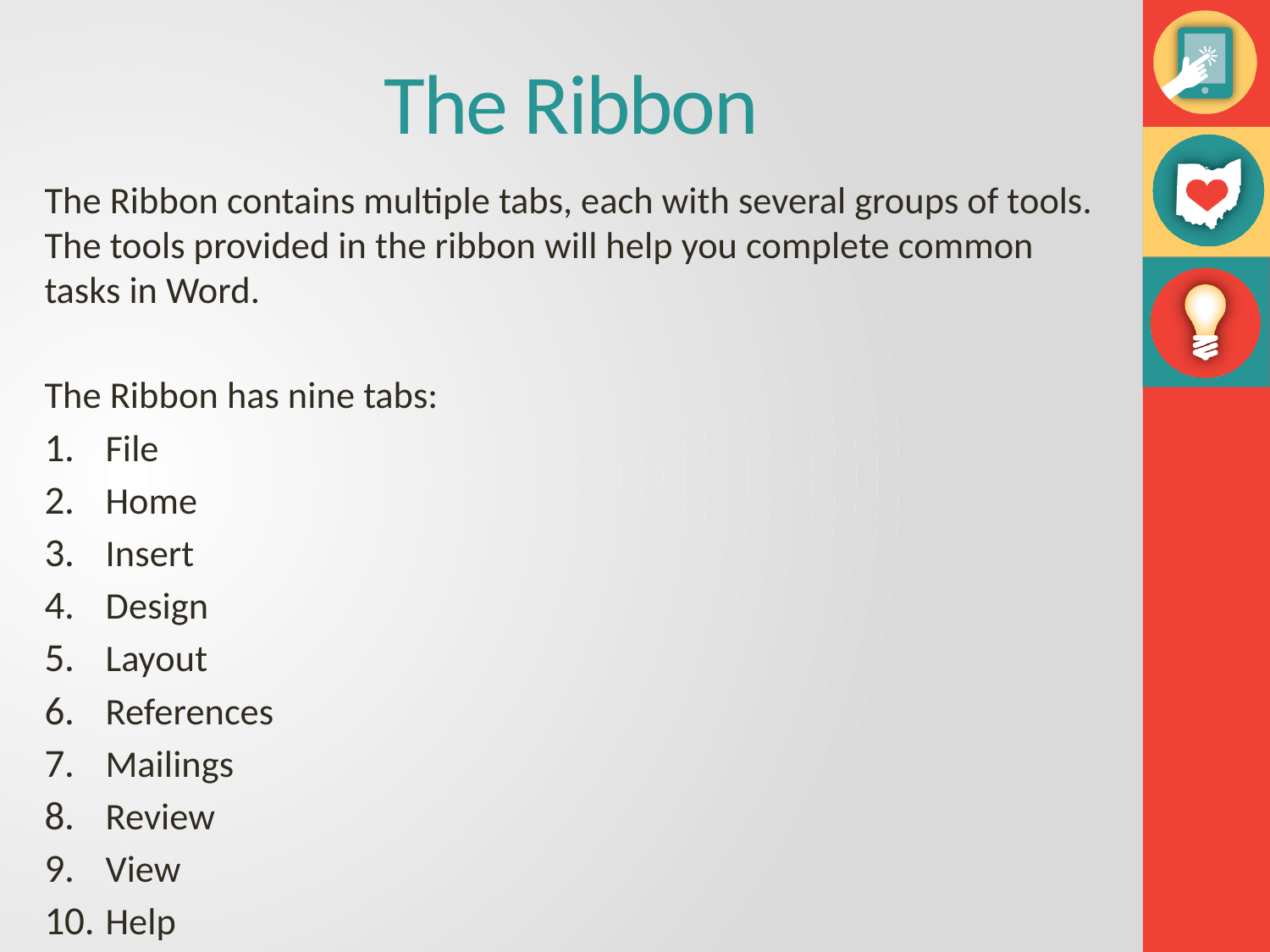

# The Ribbon
The Ribbon contains multiple tabs, each with several groups of tools.  The tools provided in the ribbon will help you complete common tasks in Word.

The Ribbon has nine tabs:
File
Home
Insert
Design
Layout
References
Mailings
Review
View
Help